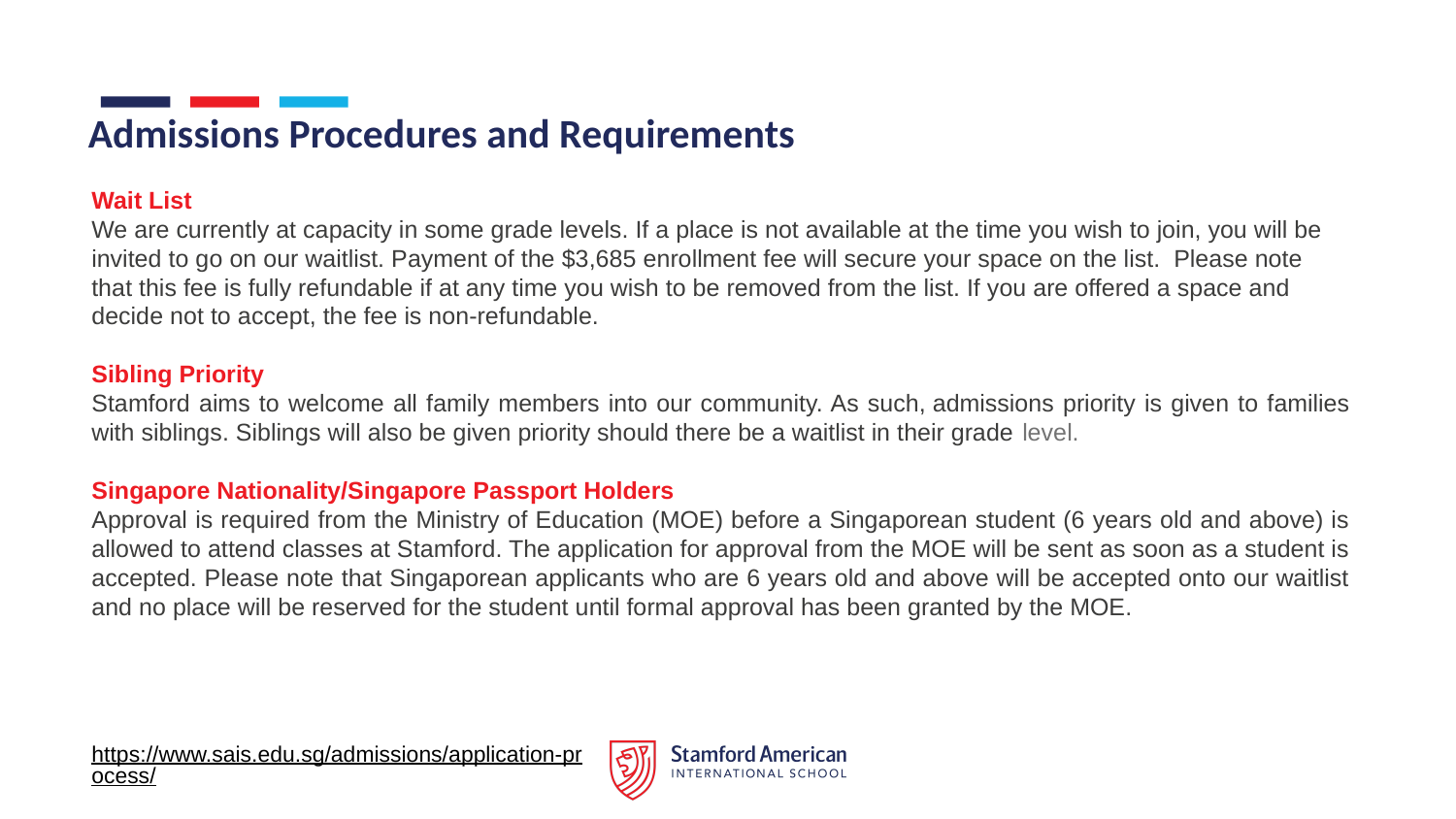

# Admissions Procedures and Requirements

Wait List
We are currently at capacity in some grade levels. If a place is not available at the time you wish to join, you will be invited to go on our waitlist. Payment of the $3,685 enrollment fee will secure your space on the list.  Please note that this fee is fully refundable if at any time you wish to be removed from the list. If you are offered a space and decide not to accept, the fee is non-refundable.

Sibling Priority
Stamford aims to welcome all family members into our community. As such, admissions priority is given to families with siblings. Siblings will also be given priority should there be a waitlist in their grade level.

Singapore Nationality/Singapore Passport Holders
Approval is required from the Ministry of Education (MOE) before a Singaporean student (6 years old and above) is allowed to attend classes at Stamford. The application for approval from the MOE will be sent as soon as a student is accepted. Please note that Singaporean applicants who are 6 years old and above will be accepted onto our waitlist and no place will be reserved for the student until formal approval has been granted by the MOE.

https://www.sais.edu.sg/admissions/application-process/